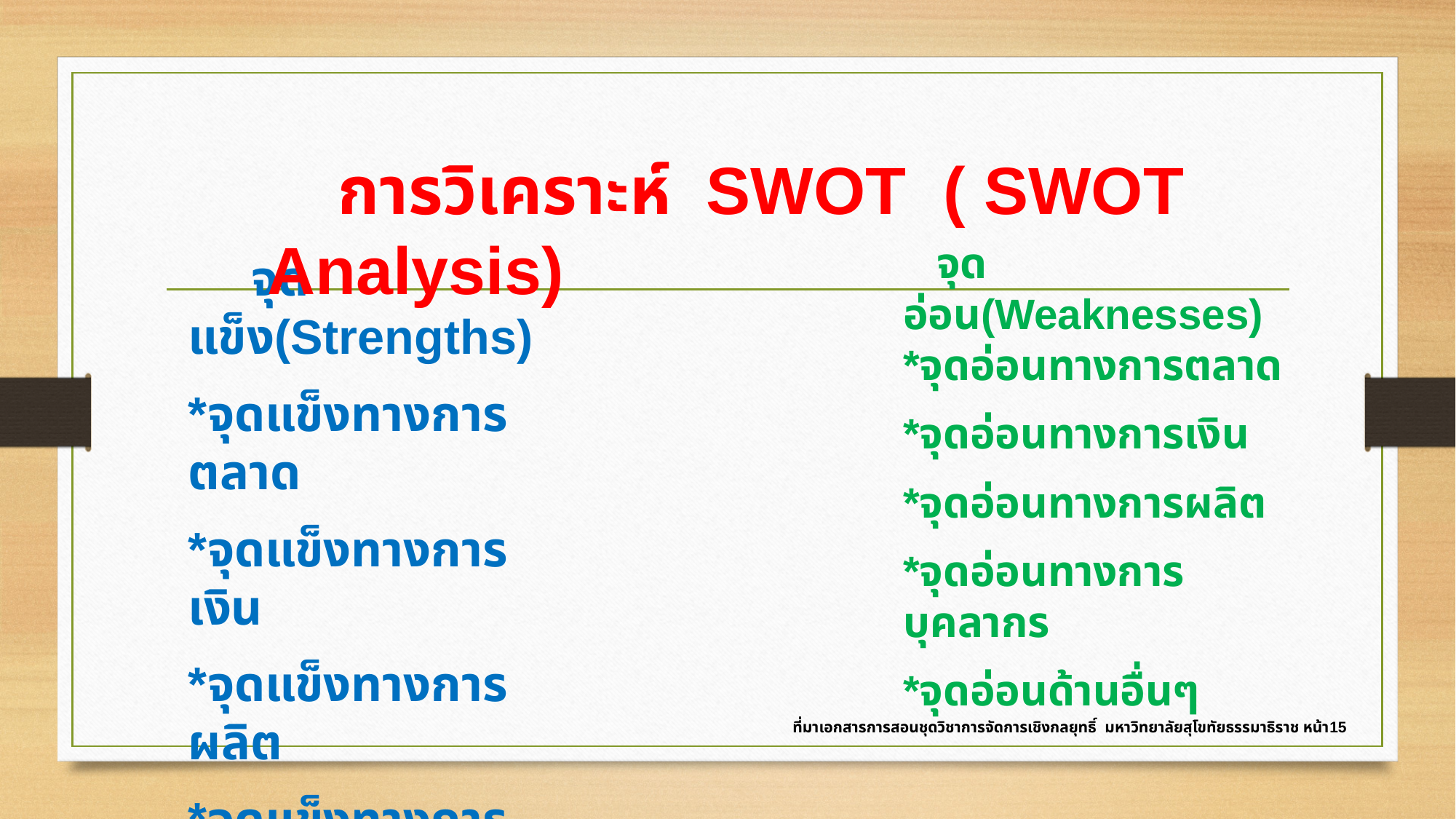

การวิเคราะห์  SWOT  ( SWOT  Analysis)
   จุดอ่อน(Weaknesses)     *จุดอ่อนทางการตลาด
*จุดอ่อนทางการเงิน
*จุดอ่อนทางการผลิต
*จุดอ่อนทางการบุคลากร
*จุดอ่อนด้านอื่นๆ

     จุดแข็ง(Strengths)
*จุดแข็งทางการตลาด
*จุดแข็งทางการเงิน
*จุดแข็งทางการผลิต
*จุดแข็งทางการบุคลากร
*จุดแข็งด้านอื่นๆ

     ที่มาเอกสารการสอนชุดวิชาการจัดการเชิงกลยุทธิ์  มหาวิทยาลัยสุโขทัยธรรมาธิราช หน้า15